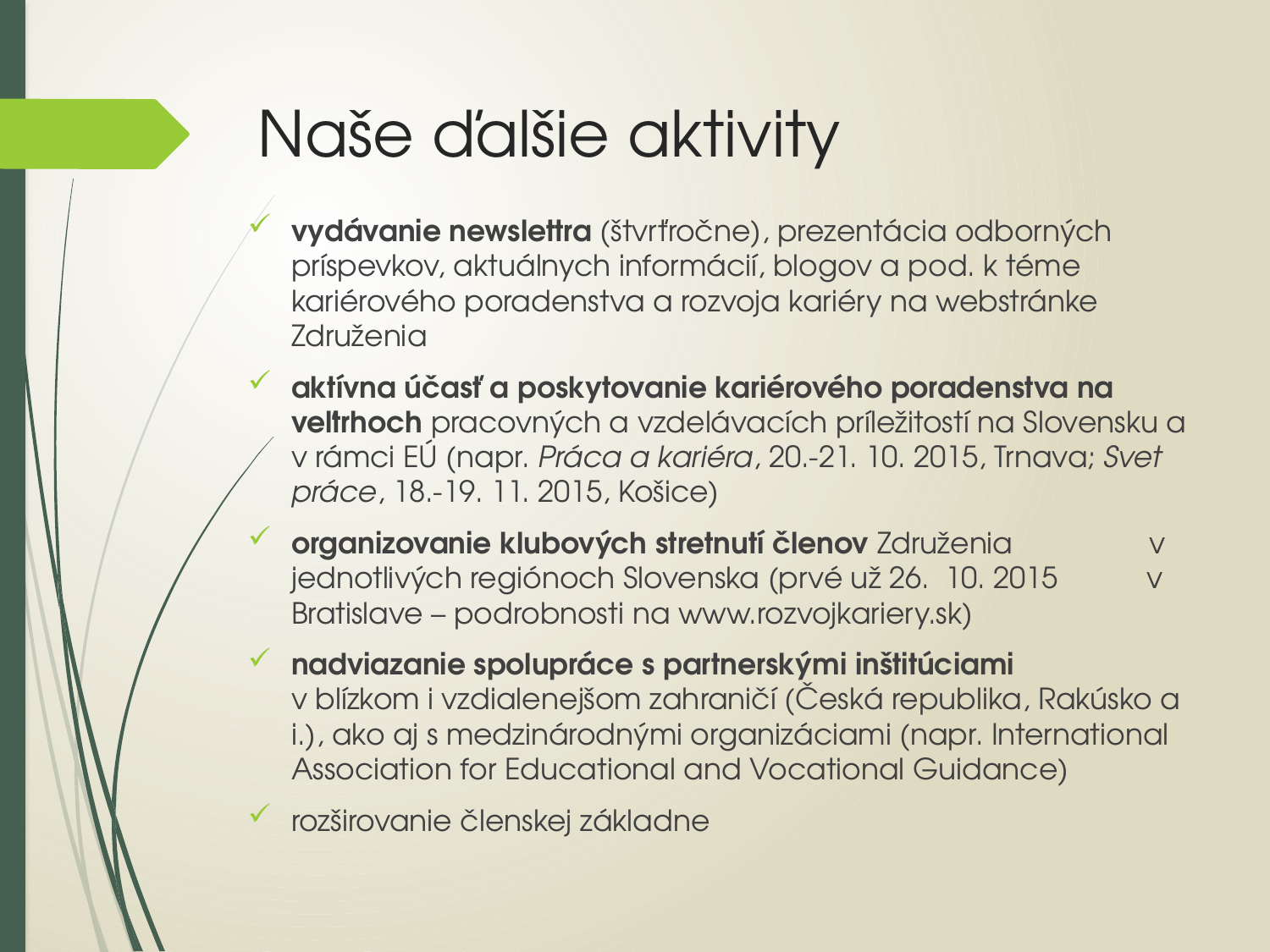

# Naše ďalšie aktivity
vydávanie newslettra (štvrťročne), prezentácia odborných príspevkov, aktuálnych informácií, blogov a pod. k téme kariérového poradenstva a rozvoja kariéry na webstránke Združenia
aktívna účasť a poskytovanie kariérového poradenstva na veľtrhoch pracovných a vzdelávacích príležitostí na Slovensku a v rámci EÚ (napr. Práca a kariéra, 20.-21. 10. 2015, Trnava; Svet práce, 18.-19. 11. 2015, Košice)
organizovanie klubových stretnutí členov Združenia                 v jednotlivých regiónoch Slovenska (prvé už 26.  10. 2015           v Bratislave – podrobnosti na www.rozvojkariery.sk)
nadviazanie spolupráce s partnerskými inštitúciami                      v blízkom i vzdialenejšom zahraničí (Česká republika, Rakúsko a i.), ako aj s medzinárodnými organizáciami (napr. International Association for Educational and Vocational Guidance)
rozširovanie členskej základne